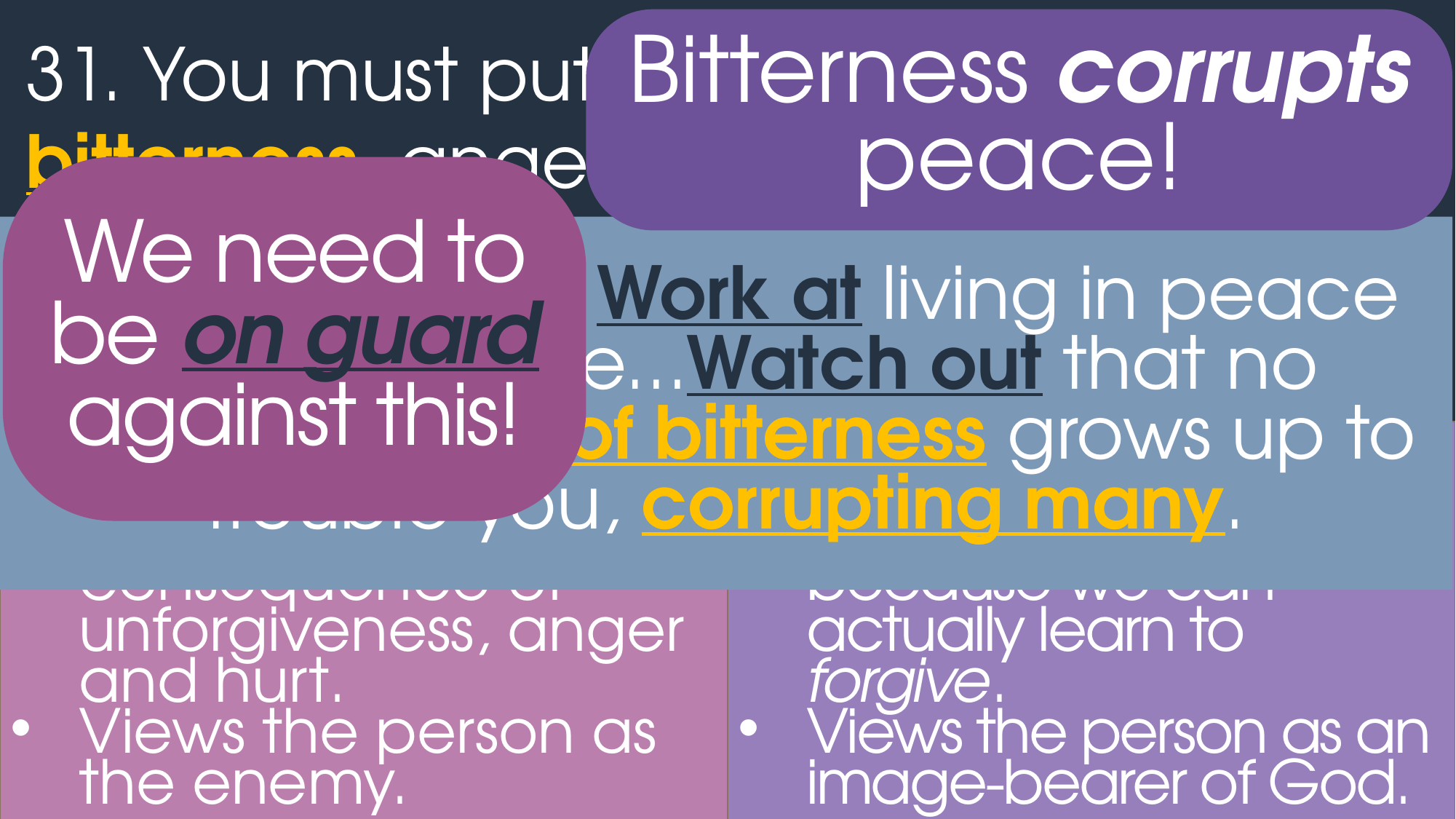

Bitterness corrupts peace!
31. You must put away every kind of bitterness, anger, wrath, quarreling, and evil, slanderous talk.
We need to be on guard against this!
(Heb. 12:14-15) Work at living in peace with everyone…Watch out that no poisonous root of bitterness grows up to trouble you, corrupting many.
New Self
Bitterness is avoidable because we can actually learn to forgive.
Views the person as an image-bearer of God.
Old Self
Bitterness is a natural consequence of unforgiveness, anger and hurt.
Views the person as the enemy.
Ephesians